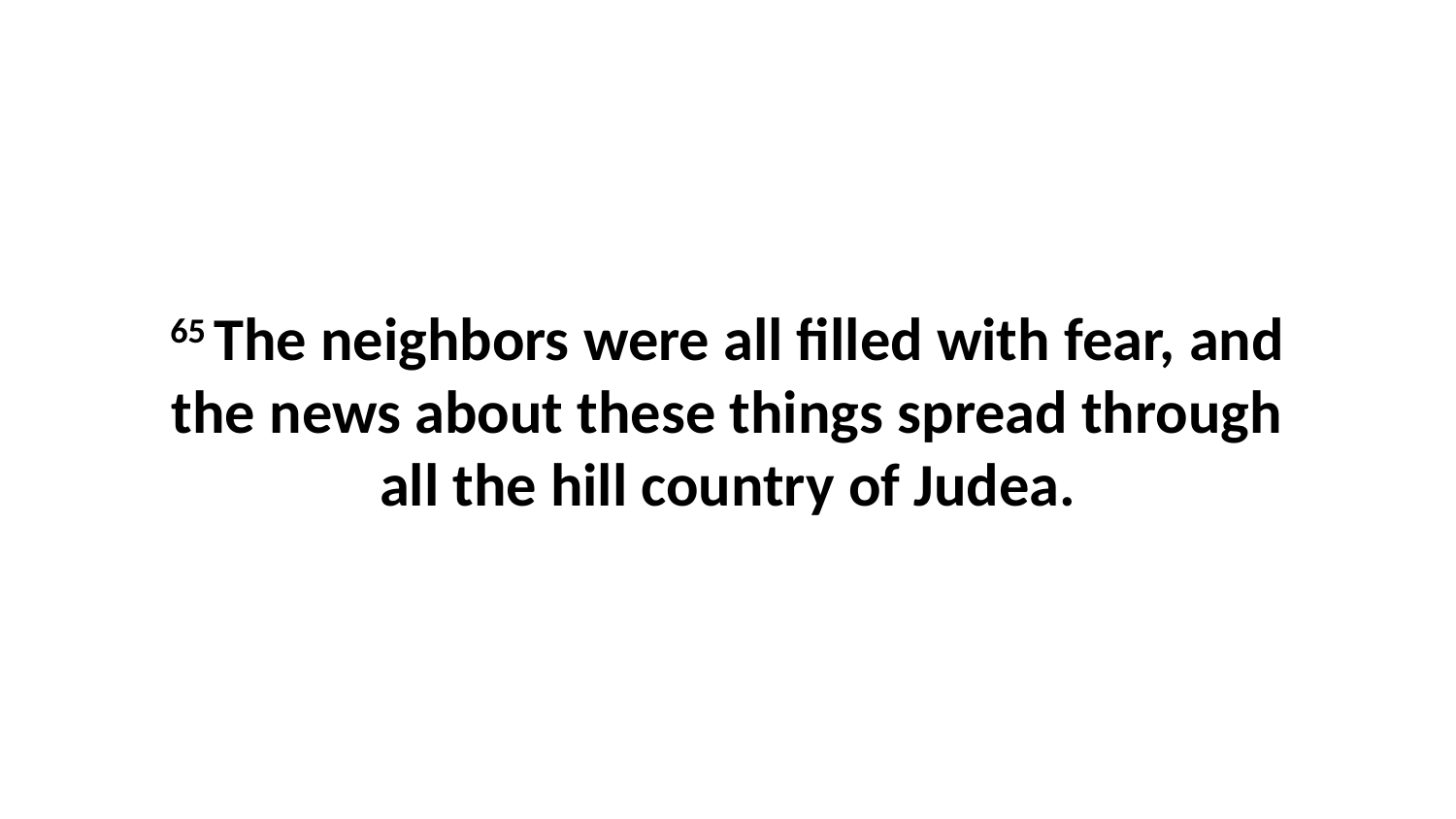

65 The neighbors were all filled with fear, and the news about these things spread through all the hill country of Judea.